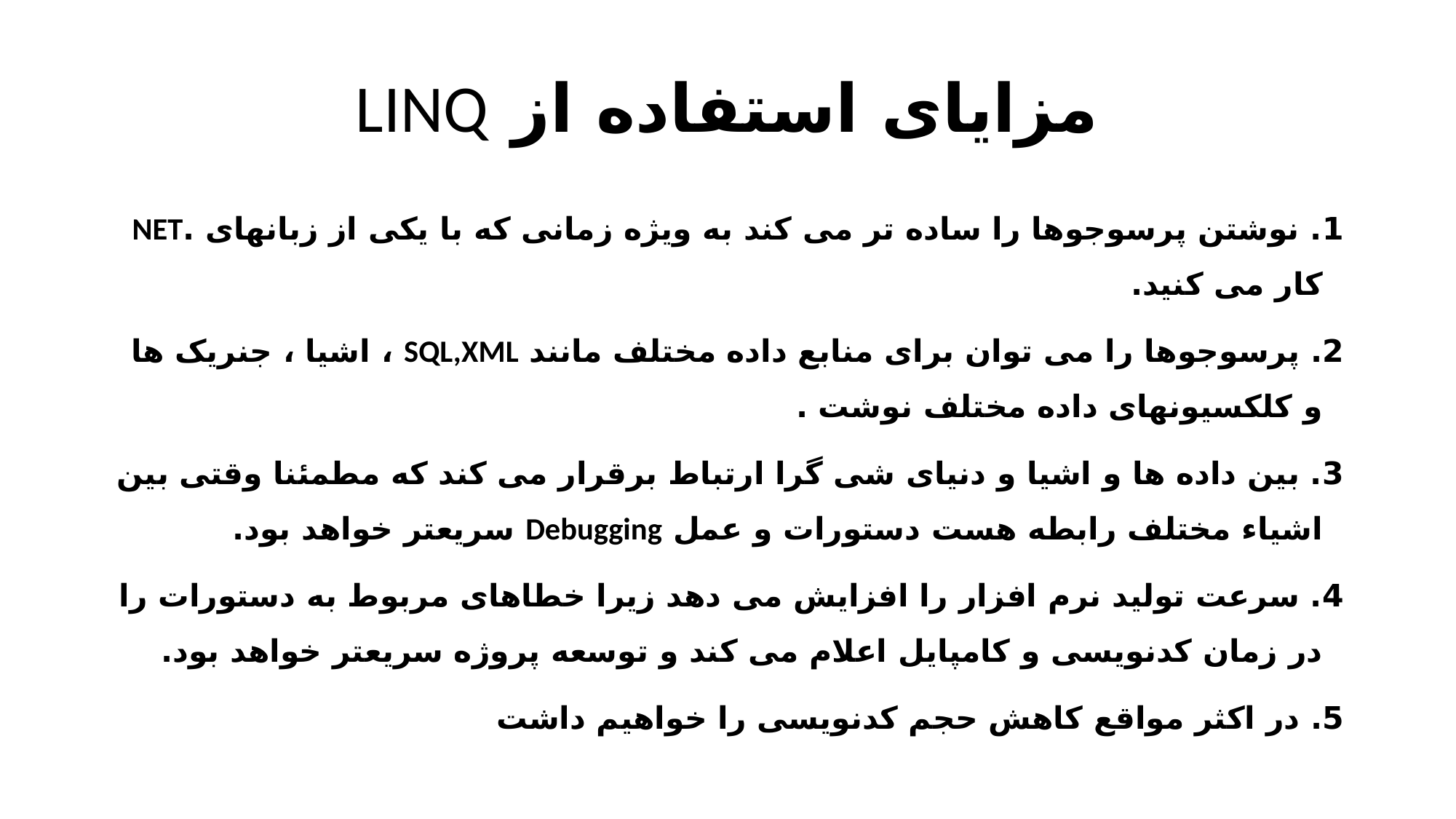

# مزایای استفاده از LINQ
1. نوشتن پرسوجوها را ساده تر می کند به ویژه زمانی که با یکی از زبانهای .NET کار می کنید.
2. پرسوجوها را می توان برای منابع داده مختلف مانند SQL,XML ، اشیا ، جنریک ها و کلکسیونهای داده مختلف نوشت .
3. بین داده ها و اشیا و دنیای شی گرا ارتباط برقرار می کند که مطمئنا وقتی بین اشیاء مختلف رابطه هست دستورات و عمل Debugging سریعتر خواهد بود.
4. سرعت تولید نرم افزار را افزایش می دهد زیرا خطاهای مربوط به دستورات را در زمان کدنویسی و کامپایل اعلام می کند و توسعه پروژه سریعتر خواهد بود.
5. در اکثر مواقع کاهش حجم کدنویسی را خواهیم داشت